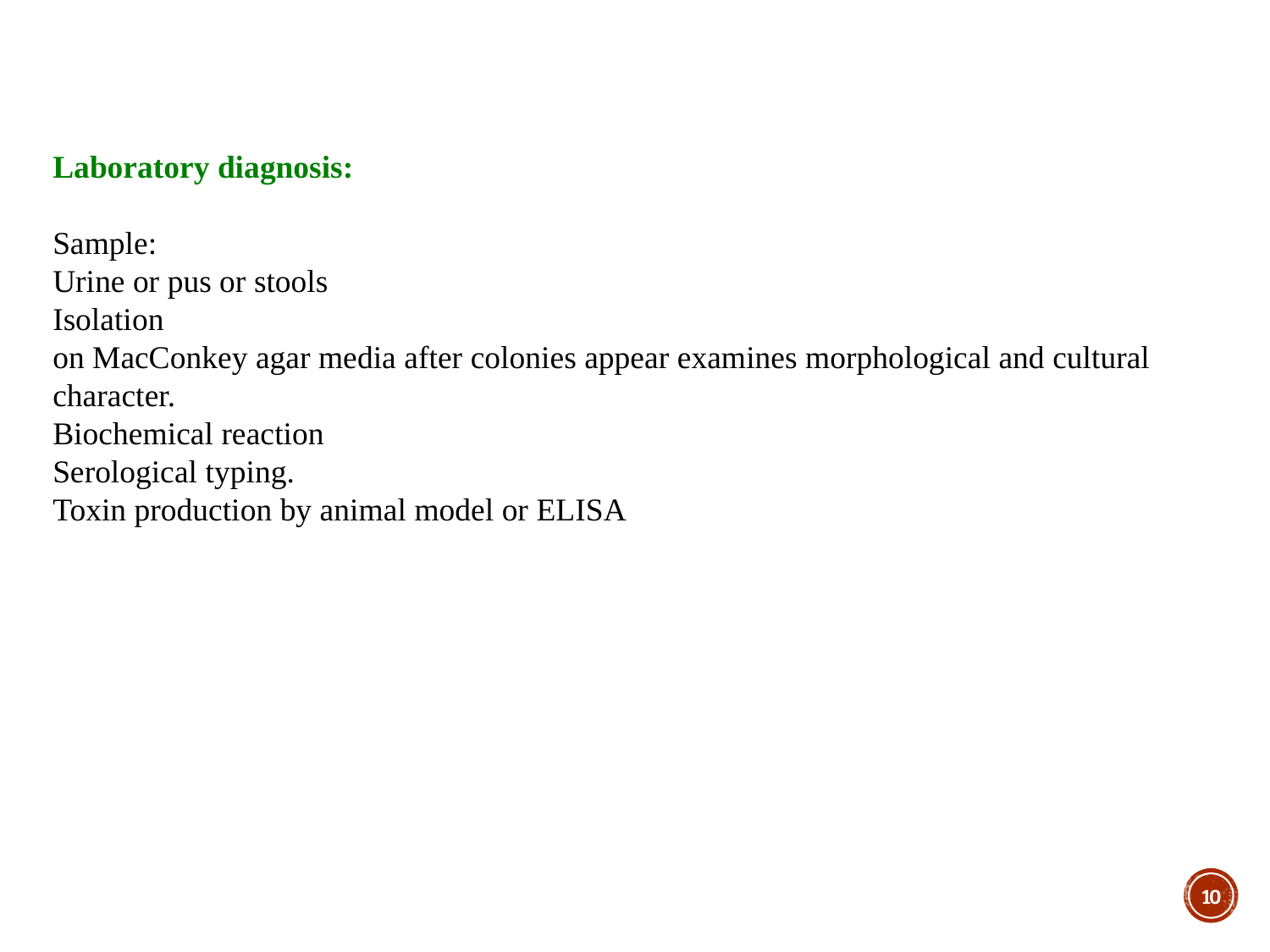

Laboratory diagnosis:

Sample:
Urine or pus or stools
Isolation
on MacConkey agar media after colonies appear examines morphological and cultural character.
Biochemical reaction
Serological typing.
Toxin production by animal model or ELISA

10